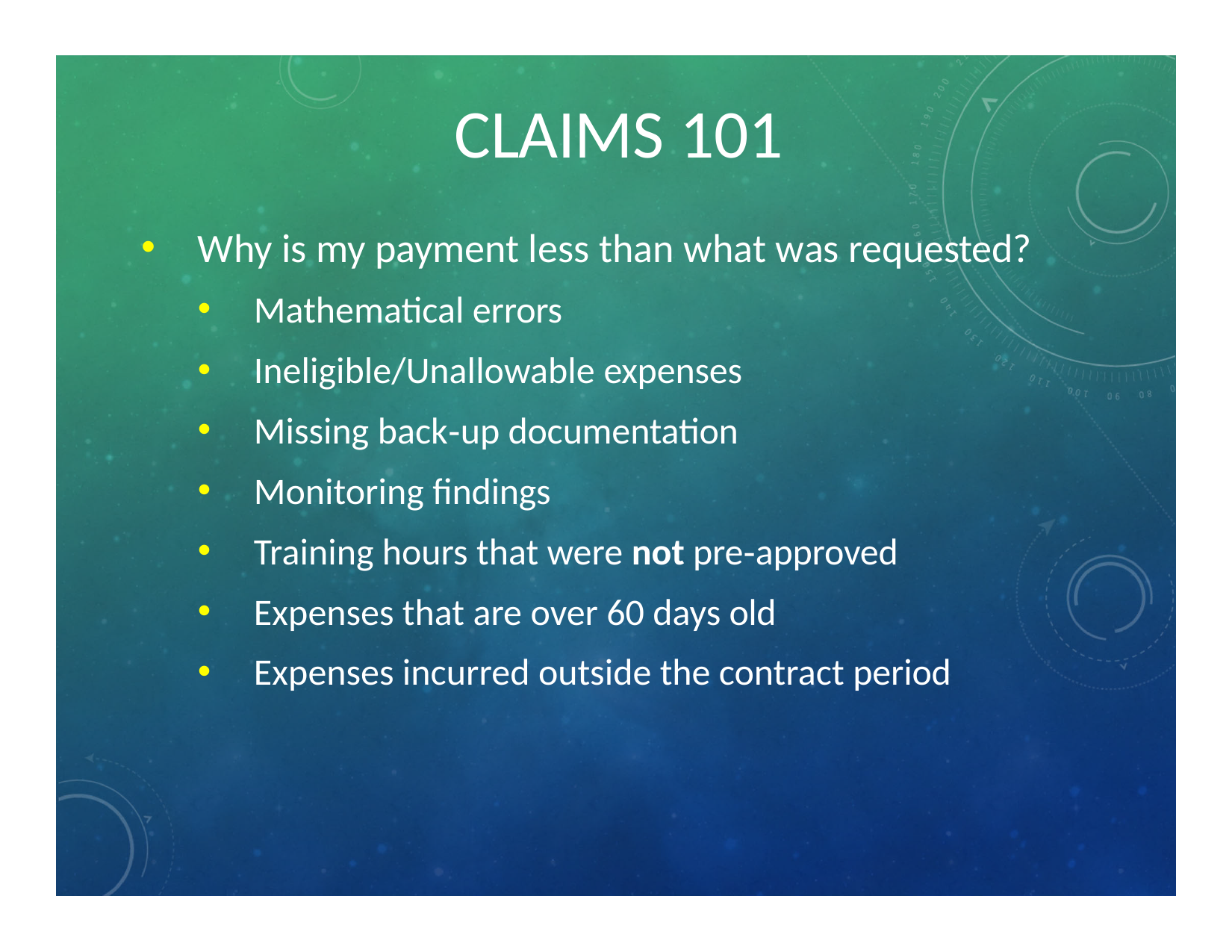

# CLAIMS 101
Why is my payment less than what was requested?
Mathematical errors
Ineligible/Unallowable expenses
Missing back‐up documentation
Monitoring findings
Training hours that were not pre‐approved
Expenses that are over 60 days old
Expenses incurred outside the contract period